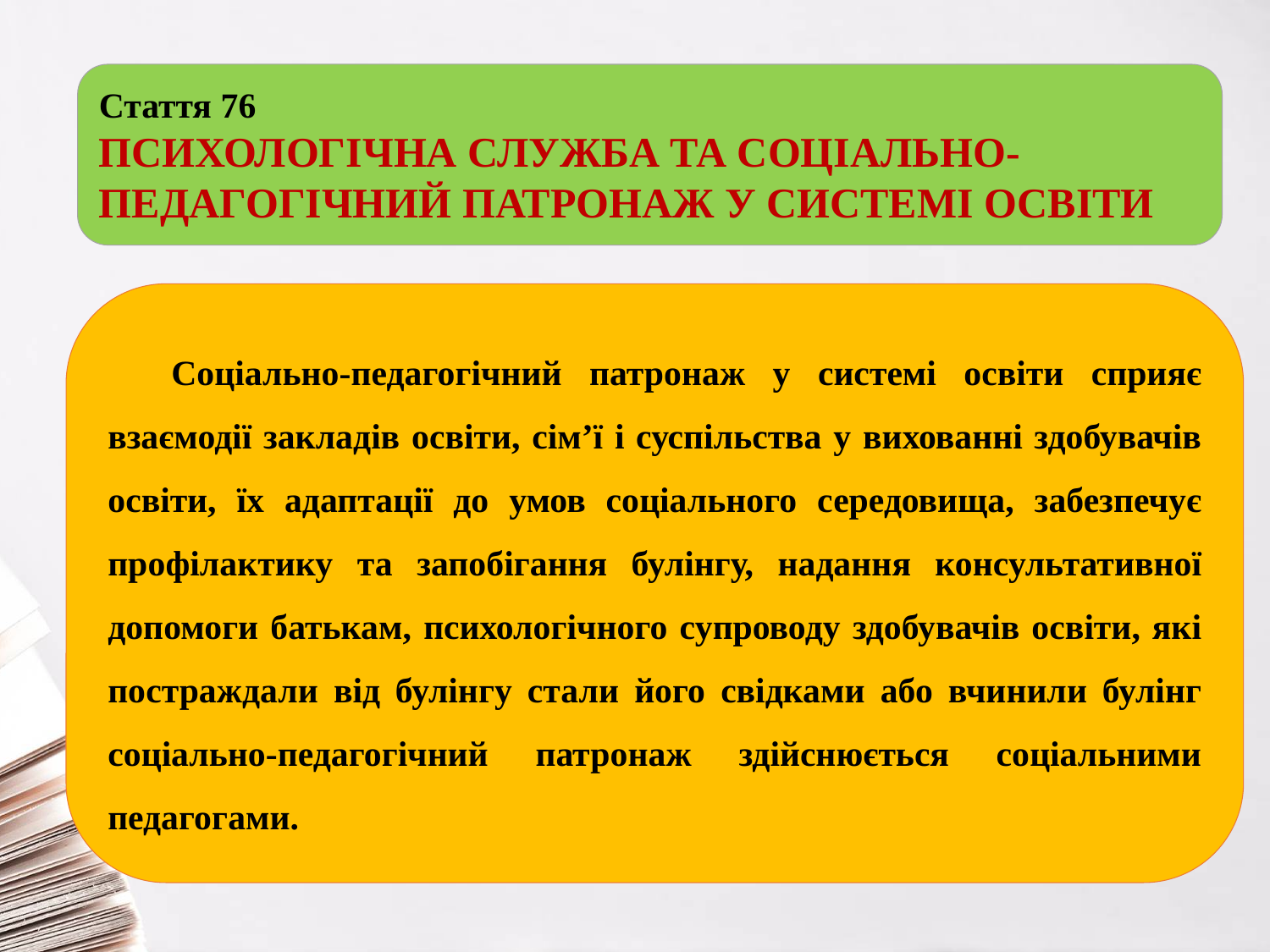

Стаття 76
ПСИХОЛОГІЧНА СЛУЖБА ТА СОЦІАЛЬНО-ПЕДАГОГІЧНИЙ ПАТРОНАЖ У СИСТЕМІ ОСВІТИ
Соціально-педагогічний патронаж у системі освіти сприяє взаємодії закладів освіти, сім’ї і суспільства у вихованні здобувачів освіти, їх адаптації до умов соціального середовища, забезпечує профілактику та запобігання булінгу, надання консультативної допомоги батькам, психологічного супроводу здобувачів освіти, які постраждали від булінгу стали його свідками або вчинили булінг соціально-педагогічний патронаж здійснюється соціальними педагогами.